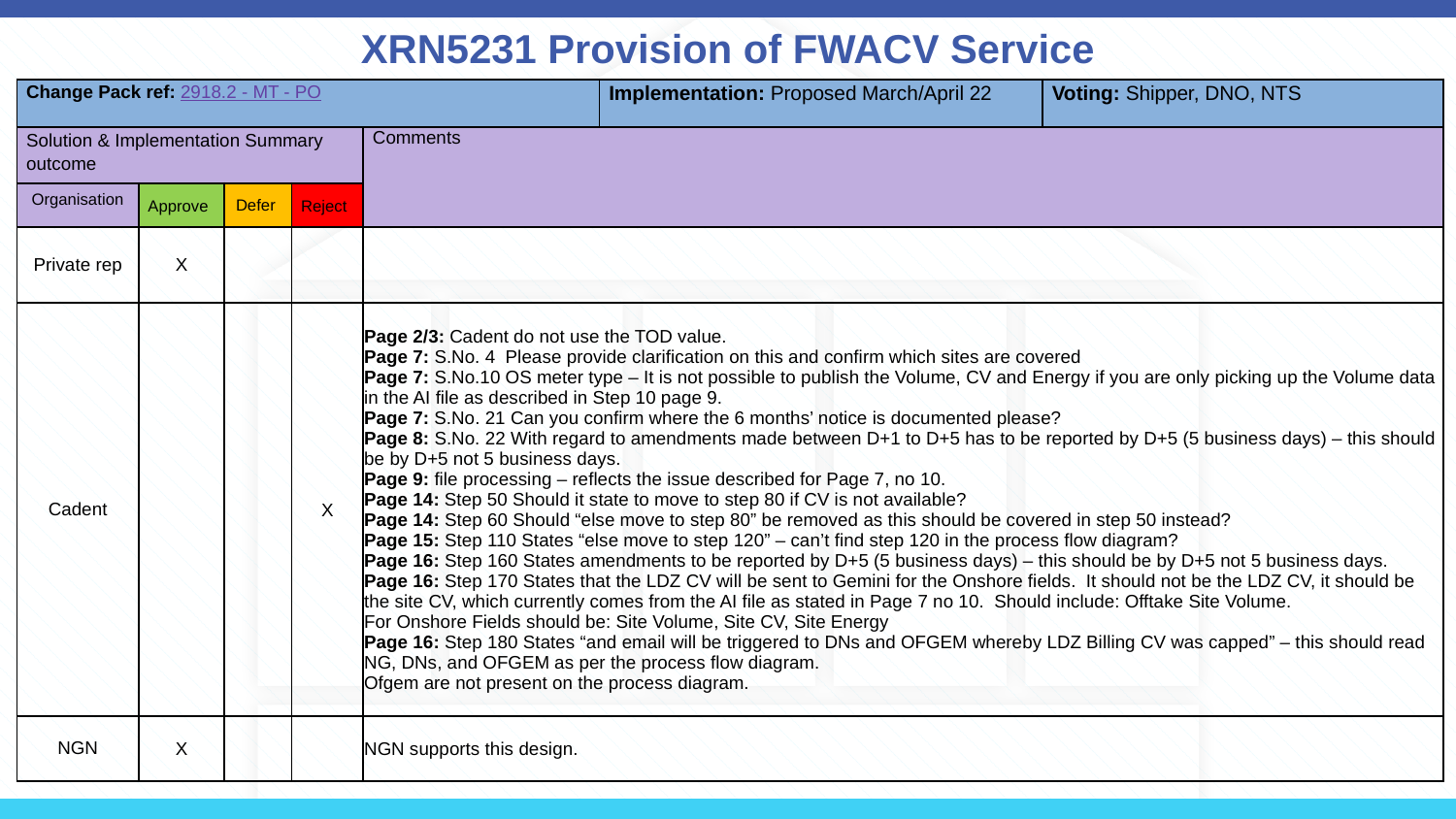

XRN5231 Provision of FWACV Service
| Change Pack ref: 2918.2 - MT - PO |  |  |  |  | Implementation: Proposed March/April 22 | Voting: Shipper, DNO, NTS |
| --- | --- | --- | --- | --- | --- | --- |
| Solution & Implementation Summary outcome |  |  |  | Comments |  |  |
| Organisation | Approve | Defer | Reject |  |  |  |
| Private rep | X |  |  |  |  |  |
| Cadent |  |  | X | Page 2/3: Cadent do not use the TOD value. Page 7: S.No. 4 Please provide clarification on this and confirm which sites are covered Page 7: S.No.10 OS meter type – It is not possible to publish the Volume, CV and Energy if you are only picking up the Volume data in the AI file as described in Step 10 page 9. Page 7: S.No. 21 Can you confirm where the 6 months’ notice is documented please? Page 8: S.No. 22 With regard to amendments made between D+1 to D+5 has to be reported by D+5 (5 business days) – this should be by D+5 not 5 business days. Page 9: file processing – reflects the issue described for Page 7, no 10. Page 14: Step 50 Should it state to move to step 80 if CV is not available? Page 14: Step 60 Should “else move to step 80” be removed as this should be covered in step 50 instead? Page 15: Step 110 States “else move to step 120” – can’t find step 120 in the process flow diagram? Page 16: Step 160 States amendments to be reported by D+5 (5 business days) – this should be by D+5 not 5 business days. Page 16: Step 170 States that the LDZ CV will be sent to Gemini for the Onshore fields. It should not be the LDZ CV, it should be the site CV, which currently comes from the AI file as stated in Page 7 no 10. Should include: Offtake Site Volume. For Onshore Fields should be: Site Volume, Site CV, Site Energy Page 16: Step 180 States “and email will be triggered to DNs and OFGEM whereby LDZ Billing CV was capped” – this should read NG, DNs, and OFGEM as per the process flow diagram. Ofgem are not present on the process diagram. |  |  |
| NGN | X |  |  | NGN supports this design. |  |  |